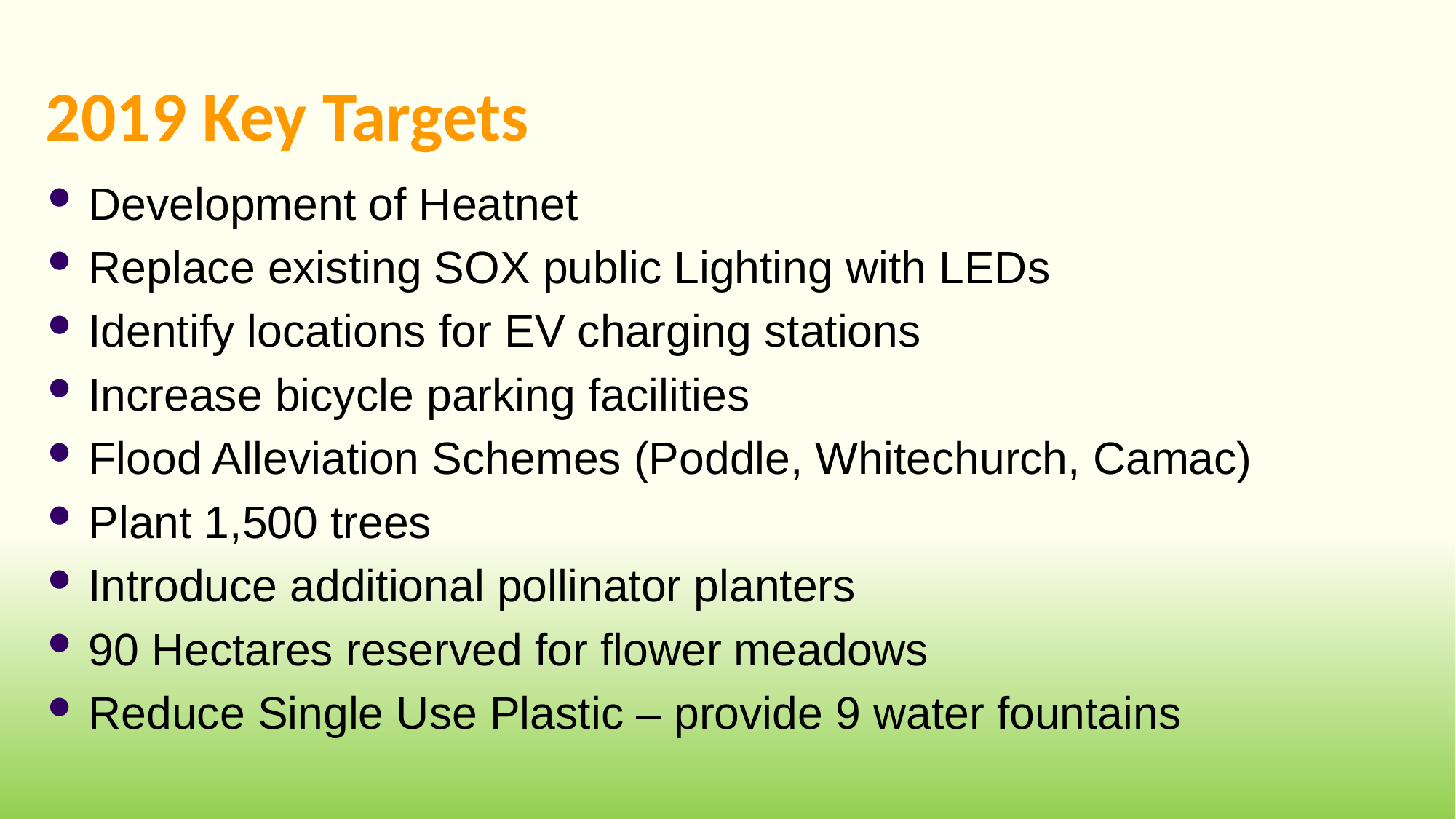

# 2019 Key Targets
Development of Heatnet
Replace existing SOX public Lighting with LEDs
Identify locations for EV charging stations
Increase bicycle parking facilities
Flood Alleviation Schemes (Poddle, Whitechurch, Camac)
Plant 1,500 trees
Introduce additional pollinator planters
90 Hectares reserved for flower meadows
Reduce Single Use Plastic – provide 9 water fountains